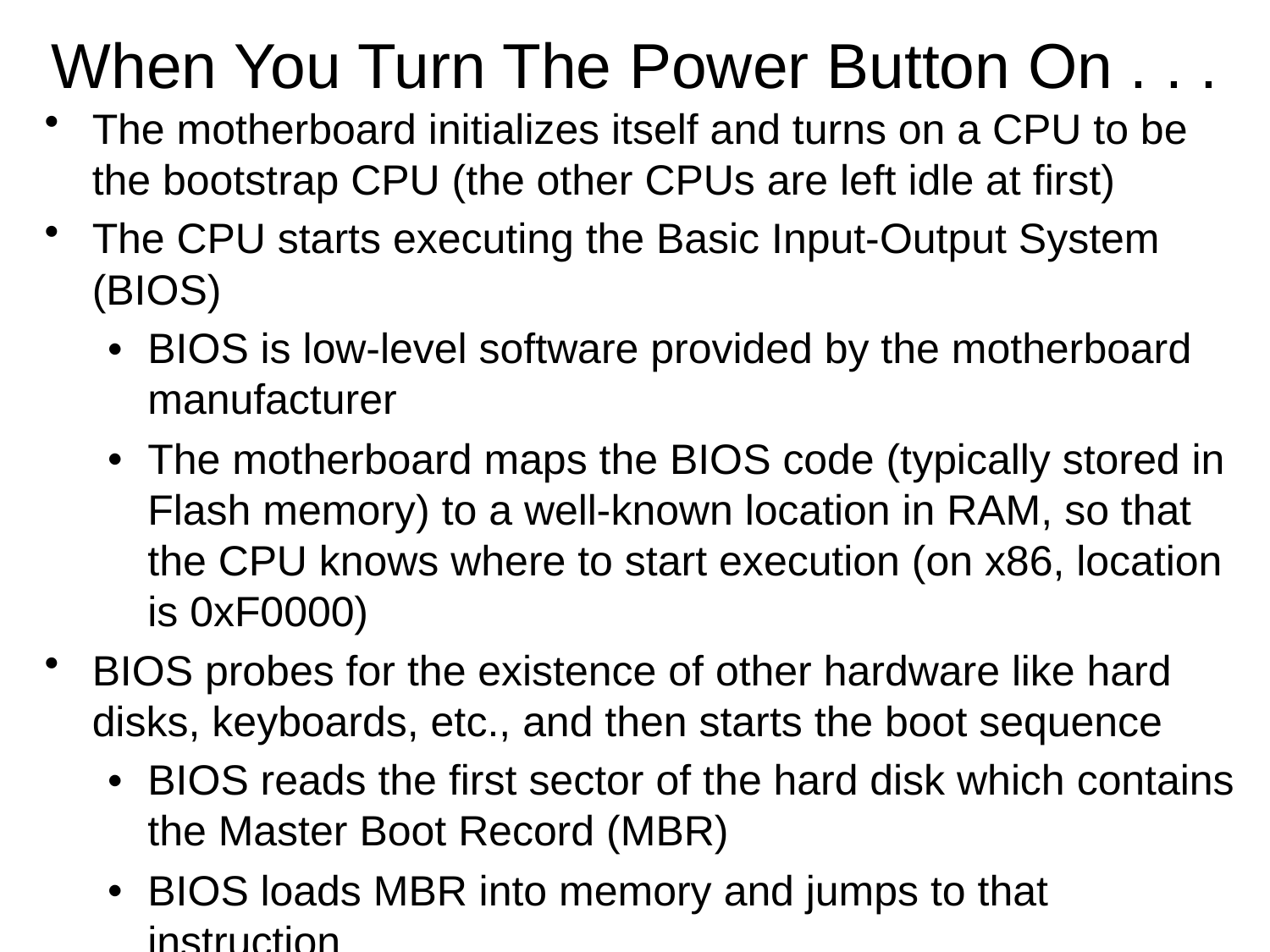

# When You Turn The Power Button On . . .
The motherboard initializes itself and turns on a CPU to be the bootstrap CPU (the other CPUs are left idle at first)
The CPU starts executing the Basic Input-Output System (BIOS)
BIOS is low-level software provided by the motherboard manufacturer
The motherboard maps the BIOS code (typically stored in Flash memory) to a well-known location in RAM, so that the CPU knows where to start execution (on x86, location is 0xF0000)
BIOS probes for the existence of other hardware like hard disks, keyboards, etc., and then starts the boot sequence
BIOS reads the first sector of the hard disk which contains the Master Boot Record (MBR)
BIOS loads MBR into memory and jumps to that instruction
BIOS then loads the rest of the OS from disk